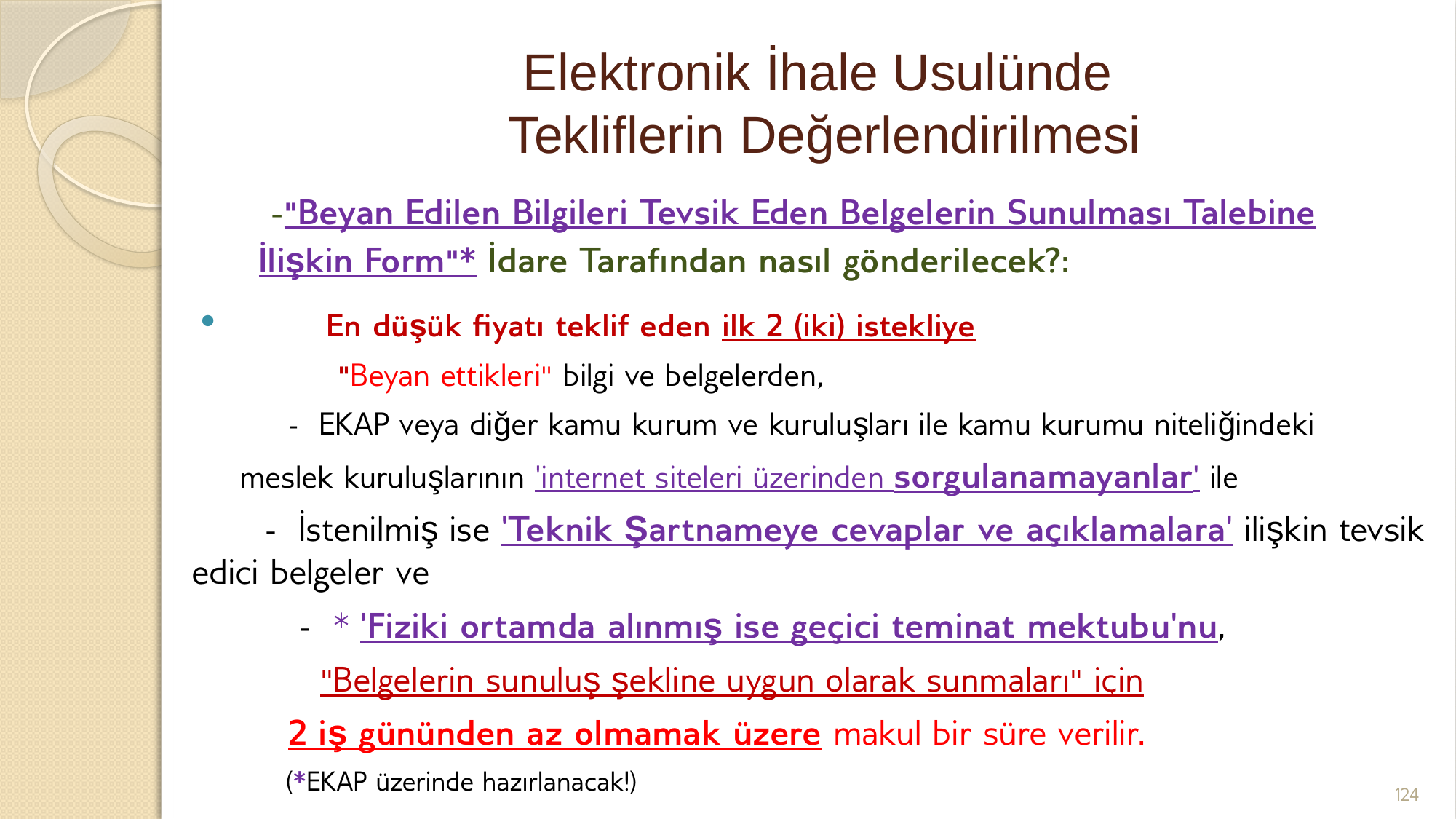

# Elektronik İhale Usulünde Tekliflerin Değerlendirilmesi
        -"Beyan Edilen Bilgileri Tevsik Eden Belgelerin Sunulması Talebine
     İlişkin Form"* İdare Tarafından nasıl gönderilecek?:

            En düşük fiyatı teklif eden ilk 2 (iki) istekliye
             "Beyan ettikleri" bilgi ve belgelerden,
          -  EKAP veya diğer kamu kurum ve kuruluşları ile kamu kurumu niteliğindeki
     meslek kuruluşlarının 'internet siteleri üzerinden sorgulanamayanlar' ile
          -  İstenilmiş ise 'Teknik Şartnameye cevaplar ve açıklamalara' ilişkin tevsik edici belgeler ve
          -  * 'Fiziki ortamda alınmış ise geçici teminat mektubu'nu,
            "Belgelerin sunuluş şekline uygun olarak sunmaları" için
         2 iş gününden az olmamak üzere makul bir süre verilir.
             (*EKAP üzerinde hazırlanacak!)
124